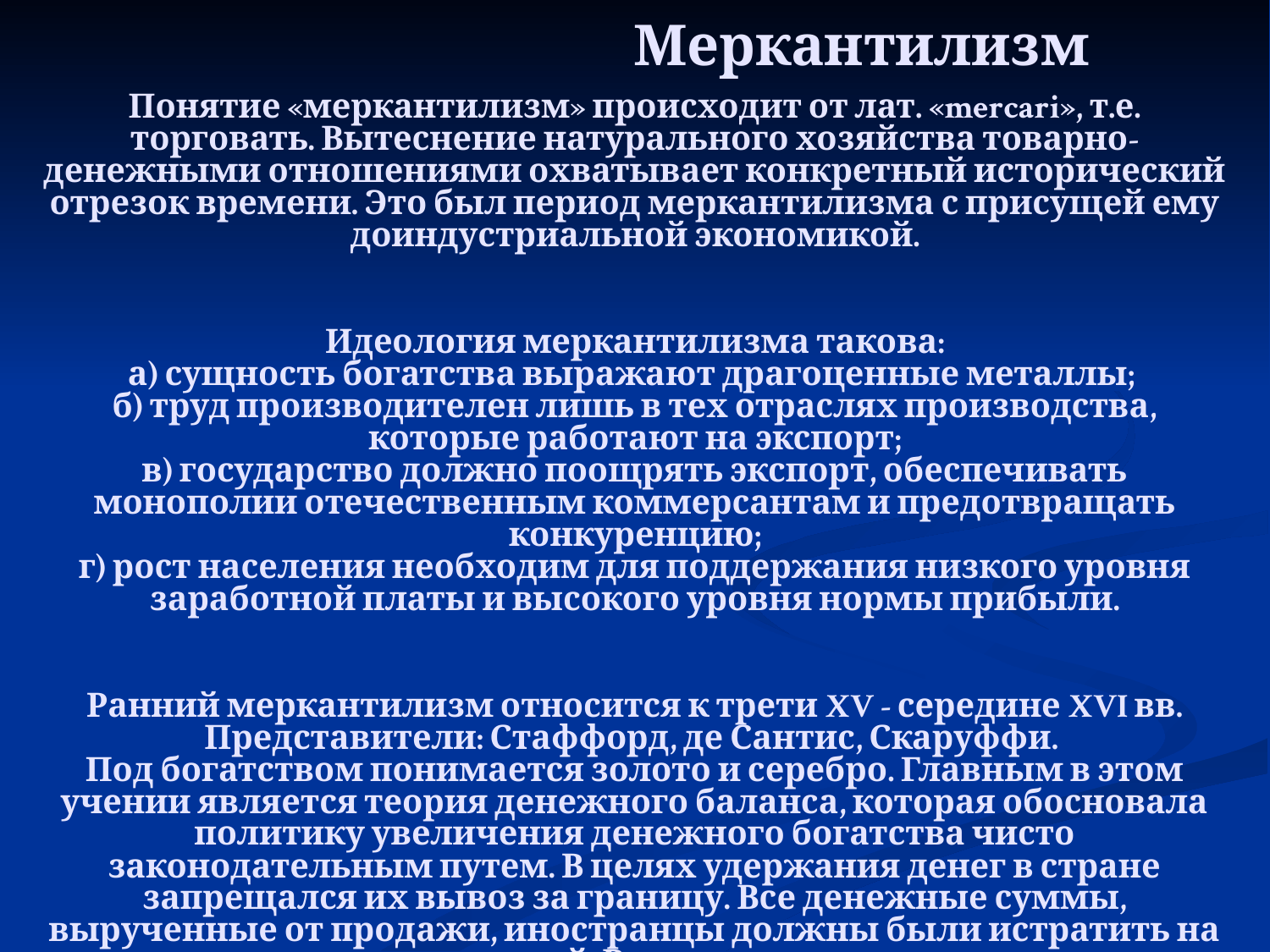

Меркантилизм
Понятие «меркантилизм» происходит от лат. «mercari», т.е. торговать. Вытеснение натурального хозяйства товарно-денежными отношениями охватывает конкретный исторический отрезок времени. Это был период меркантилизма с присущей ему доиндустриальной экономикой.

Идеология меркантилизма такова:
а) сущность богатства выражают драгоценные металлы;
б) труд производителен лишь в тех отраслях производства, которые работают на экспорт;
в) государство должно поощрять экспорт, обеспечивать монополии отечественным коммерсантам и предотвращать конкуренцию;
г) рост населения необходим для поддержания низкого уровня заработной платы и высокого уровня нормы прибыли.

Ранний меркантилизм относится к трети XV - середине XVI вв. Представители: Стаффорд, де Сантис, Скаруффи.
Под богатством понимается золото и серебро. Главным в этом учении является теория денежного баланса, которая обосновала политику увеличения денежного богатства чисто законодательным путем. В целях удержания денег в стране запрещался их вывоз за границу. Все денежные суммы, вырученные от продажи, иностранцы должны были истратить на покупку местных изделий. В связи с недостатком денег их функции сводились к средству накопления.